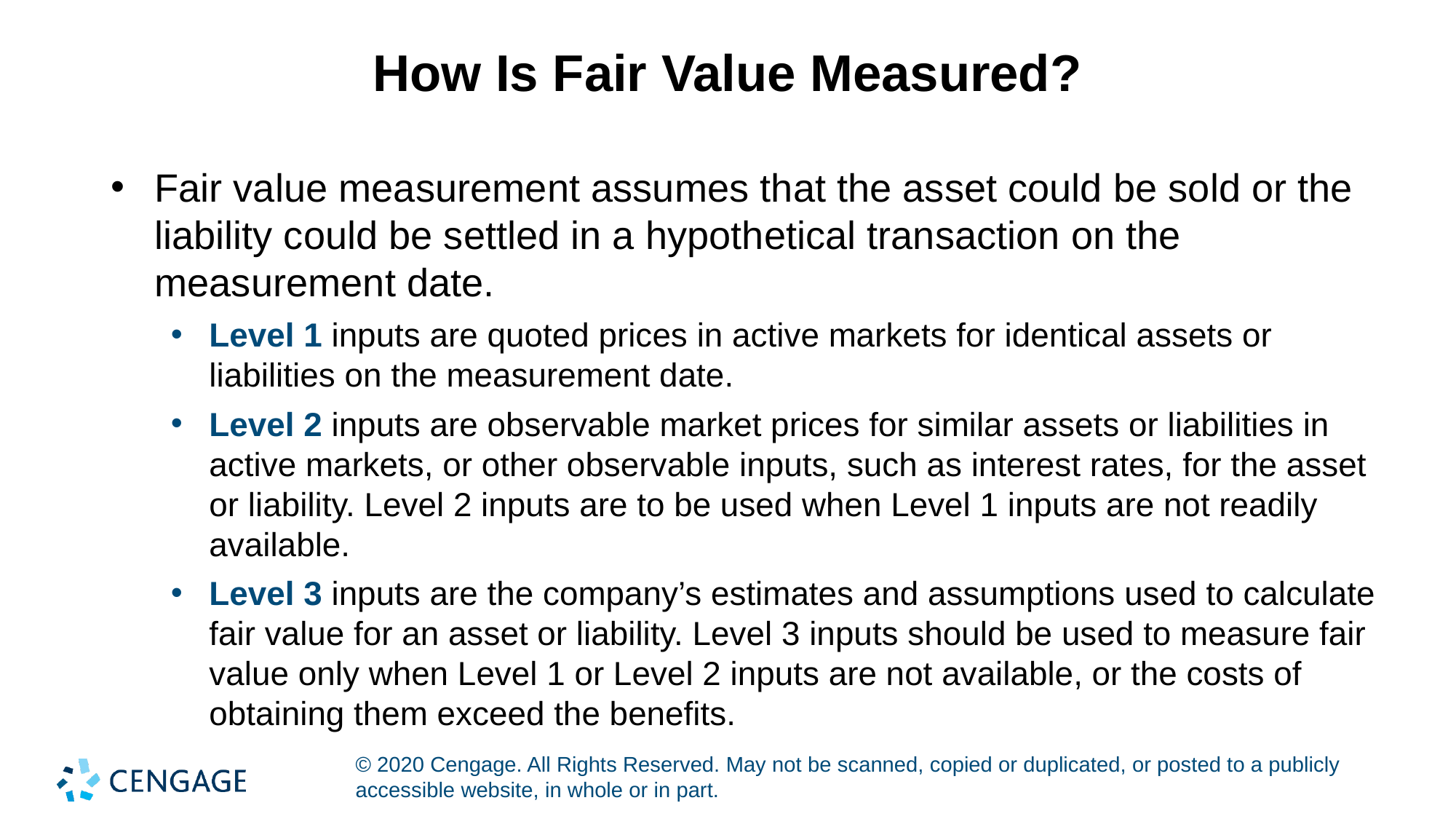

# How Is Fair Value Measured?
Fair value measurement assumes that the asset could be sold or the liability could be settled in a hypothetical transaction on the measurement date.
Level 1 inputs are quoted prices in active markets for identical assets or liabilities on the measurement date.
Level 2 inputs are observable market prices for similar assets or liabilities in active markets, or other observable inputs, such as interest rates, for the asset or liability. Level 2 inputs are to be used when Level 1 inputs are not readily available.
Level 3 inputs are the company’s estimates and assumptions used to calculate fair value for an asset or liability. Level 3 inputs should be used to measure fair value only when Level 1 or Level 2 inputs are not available, or the costs of obtaining them exceed the benefits.